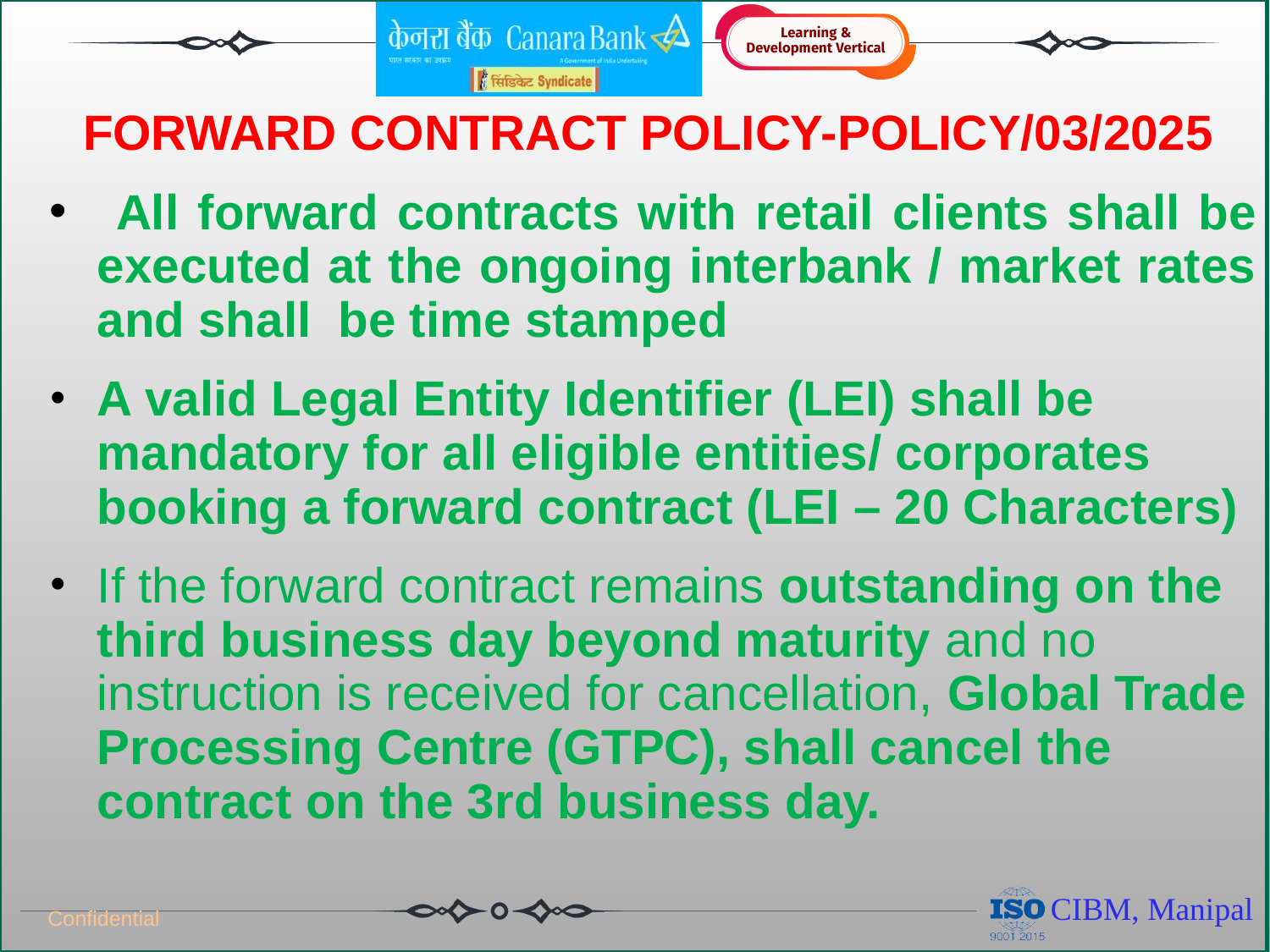

FORWARD CONTRACT POLICY-POLICY/03/2025
 All forward contracts with retail clients shall be executed at the ongoing interbank / market rates and shall  be time stamped
A valid Legal Entity Identifier (LEI) shall be mandatory for all eligible entities/ corporates booking a forward contract (LEI – 20 Characters)
If the forward contract remains outstanding on the third business day beyond maturity and no instruction is received for cancellation, Global Trade Processing Centre (GTPC), shall cancel the contract on the 3rd business day.

Confidential